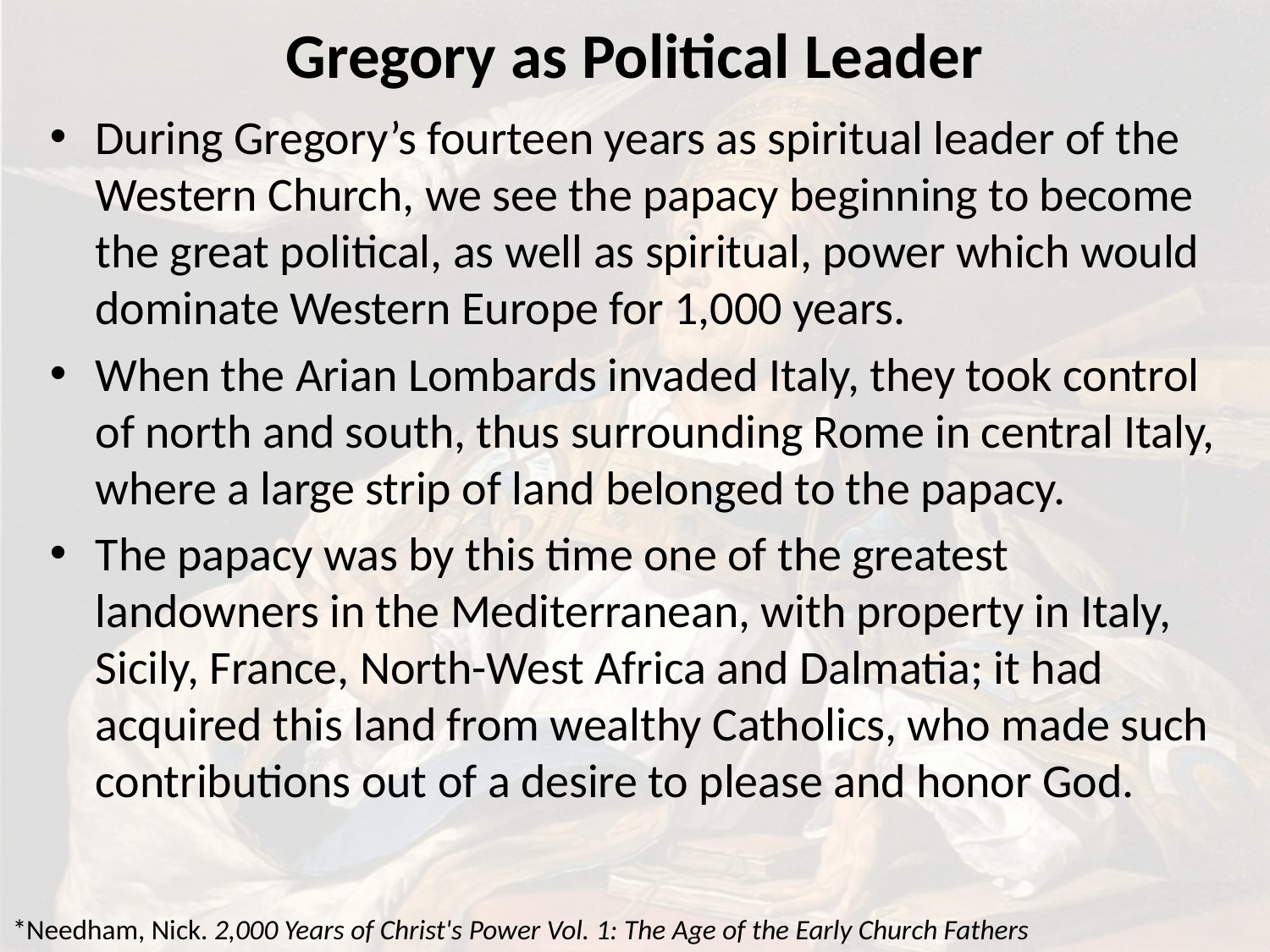

# Gregory as Political Leader
During Gregory’s fourteen years as spiritual leader of the Western Church, we see the papacy beginning to become the great political, as well as spiritual, power which would dominate Western Europe for 1,000 years.
When the Arian Lombards invaded Italy, they took control of north and south, thus surrounding Rome in central Italy, where a large strip of land belonged to the papacy.
The papacy was by this time one of the greatest landowners in the Mediterranean, with property in Italy, Sicily, France, North-West Africa and Dalmatia; it had acquired this land from wealthy Catholics, who made such contributions out of a desire to please and honor God.
*Needham, Nick. 2,000 Years of Christ's Power Vol. 1: The Age of the Early Church Fathers